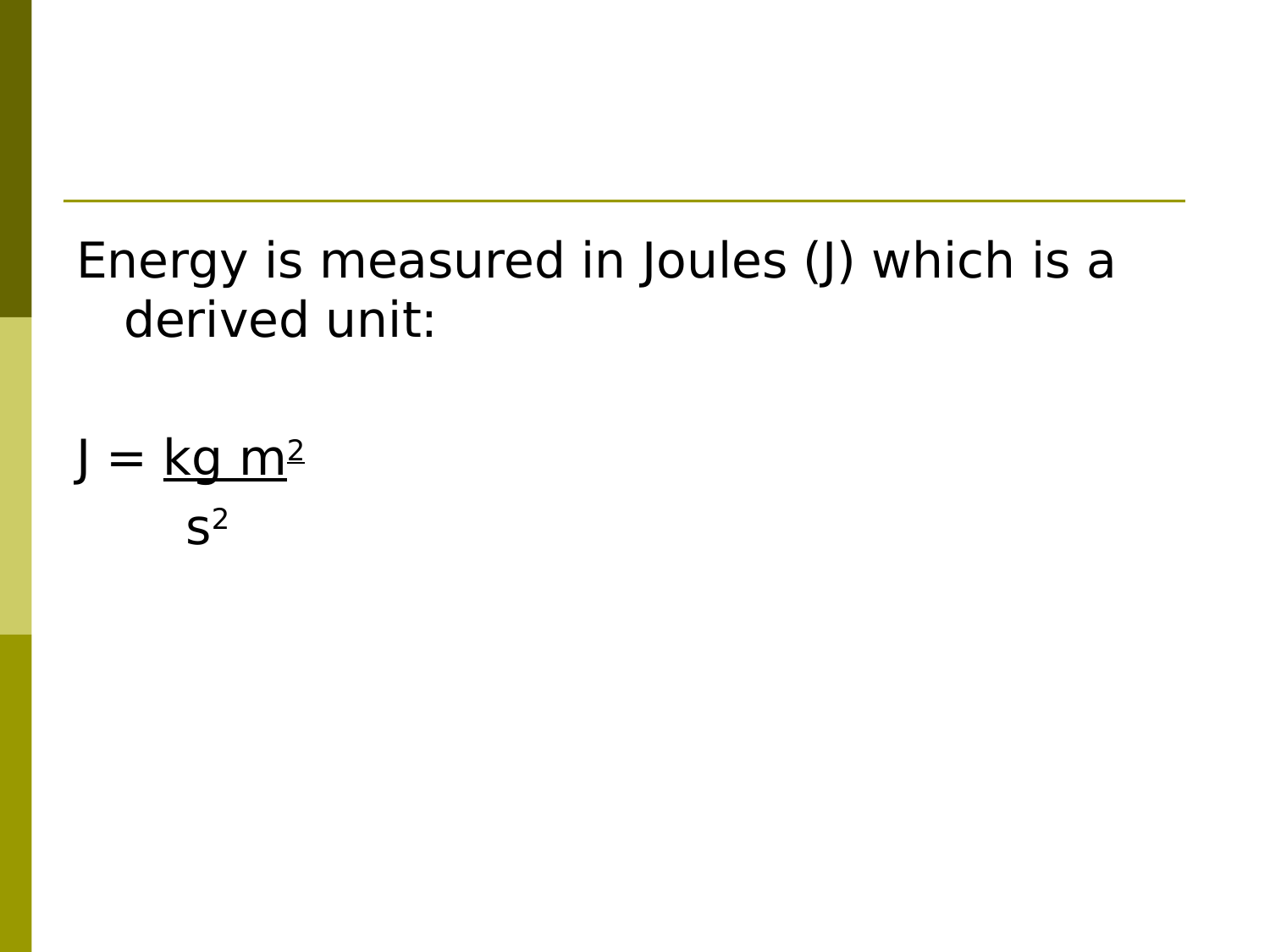

#
Energy is measured in Joules (J) which is a derived unit:

J = kg m2
       s2